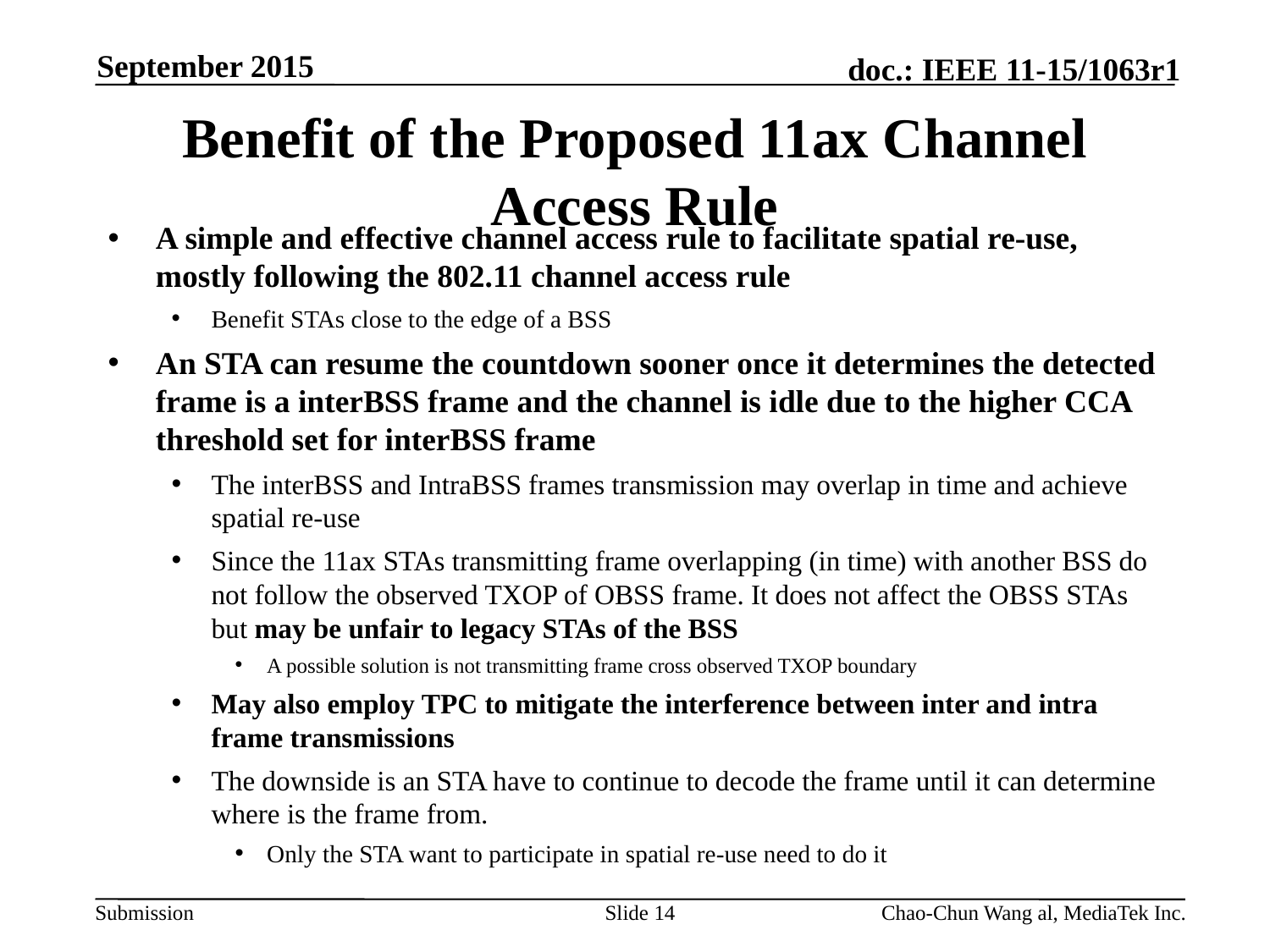

September 2015
# Benefit of the Proposed 11ax Channel Access Rule
A simple and effective channel access rule to facilitate spatial re-use, mostly following the 802.11 channel access rule
Benefit STAs close to the edge of a BSS
An STA can resume the countdown sooner once it determines the detected frame is a interBSS frame and the channel is idle due to the higher CCA threshold set for interBSS frame
The interBSS and IntraBSS frames transmission may overlap in time and achieve spatial re-use
Since the 11ax STAs transmitting frame overlapping (in time) with another BSS do not follow the observed TXOP of OBSS frame. It does not affect the OBSS STAs but may be unfair to legacy STAs of the BSS
A possible solution is not transmitting frame cross observed TXOP boundary
May also employ TPC to mitigate the interference between inter and intra frame transmissions
The downside is an STA have to continue to decode the frame until it can determine where is the frame from.
Only the STA want to participate in spatial re-use need to do it

Slide 14
Chao-Chun Wang al, MediaTek Inc.